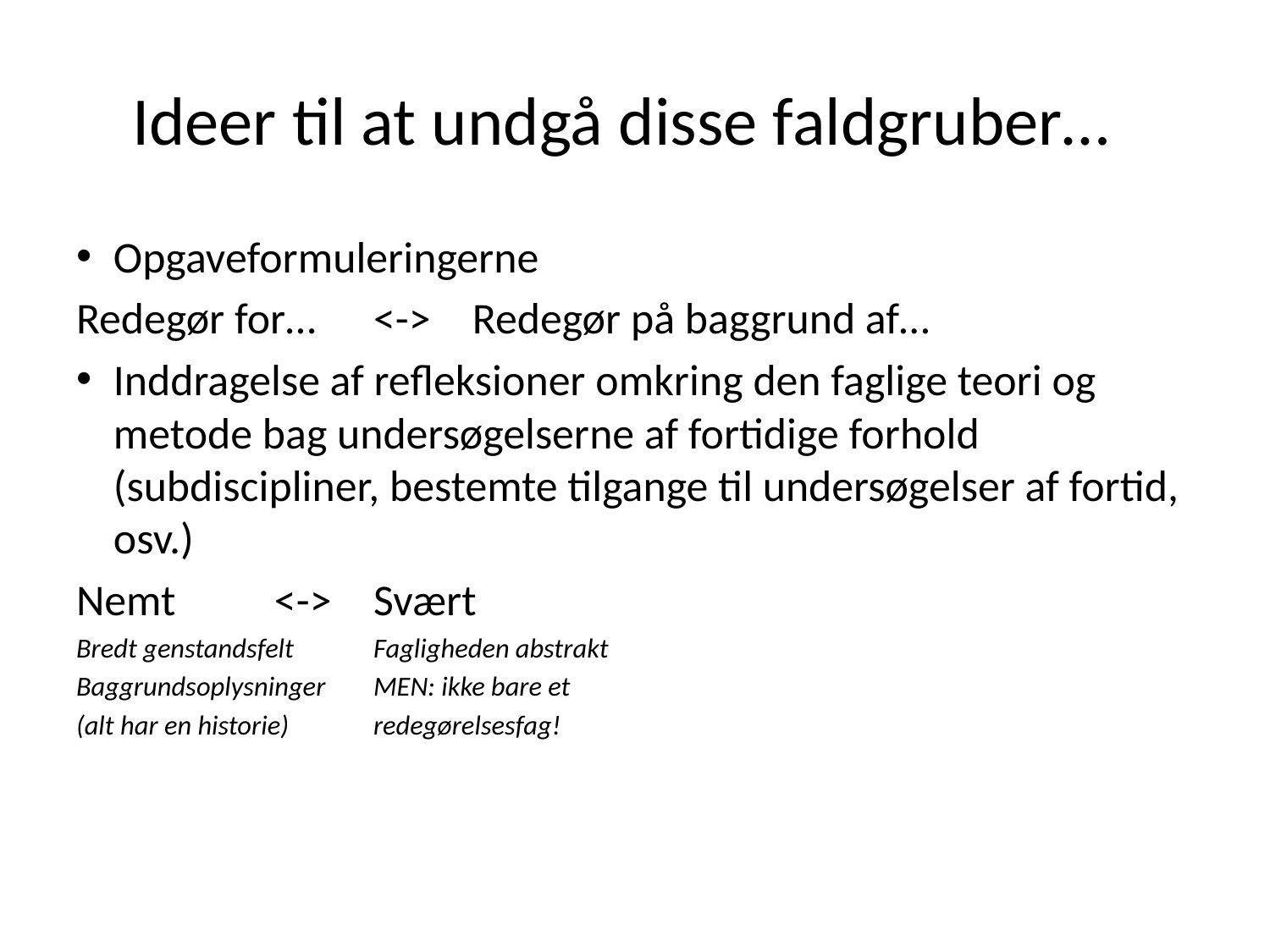

# Ideer til at undgå disse faldgruber…
Opgaveformuleringerne
Redegør for… 	<->	Redegør på baggrund af…
Inddragelse af refleksioner omkring den faglige teori og metode bag undersøgelserne af fortidige forhold (subdiscipliner, bestemte tilgange til undersøgelser af fortid, osv.)
Nemt					<->				Svært
Bredt genstandsfelt								Fagligheden abstrakt
Baggrundsoplysninger							MEN: ikke bare et
(alt har en historie)								redegørelsesfag!